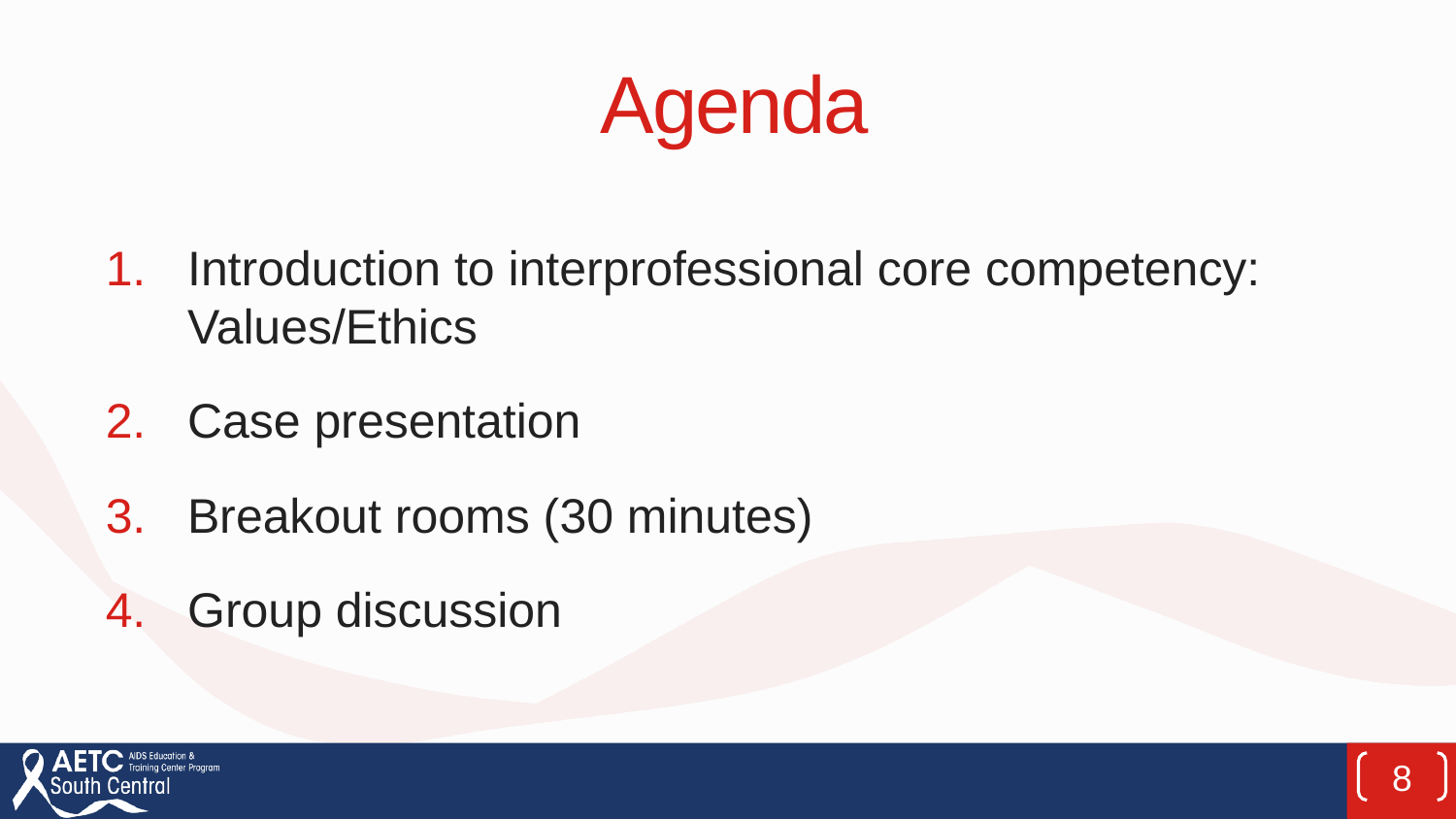

# Agenda
Introduction to interprofessional core competency: Values/Ethics
Case presentation
Breakout rooms (30 minutes)
Group discussion
8